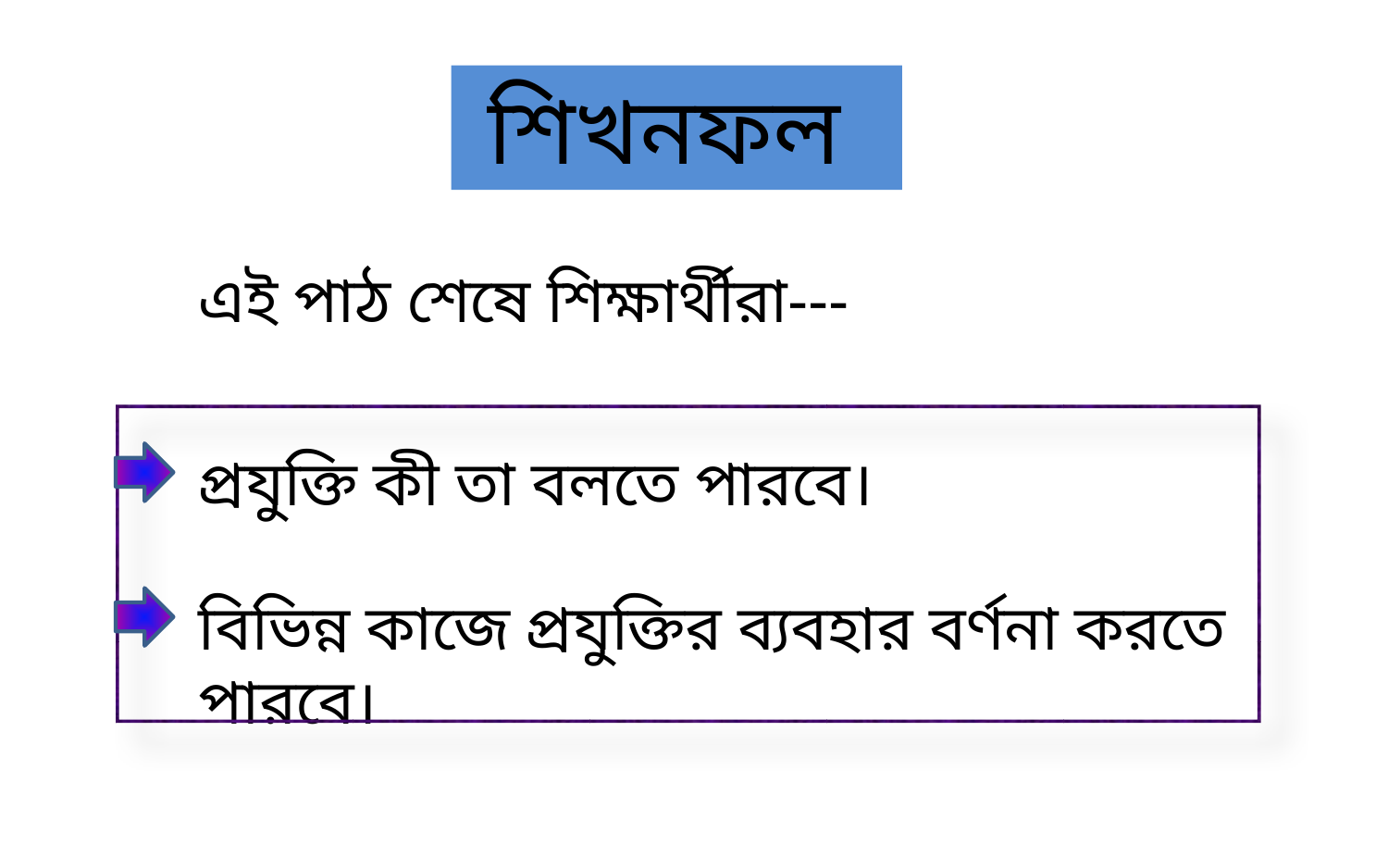

শিখনফল
এই পাঠ শেষে শিক্ষার্থীরা---

প্রযুক্তি কী তা বলতে পারবে।

বিভিন্ন কাজে প্রযুক্তির ব্যবহার বর্ণনা করতে পারবে।